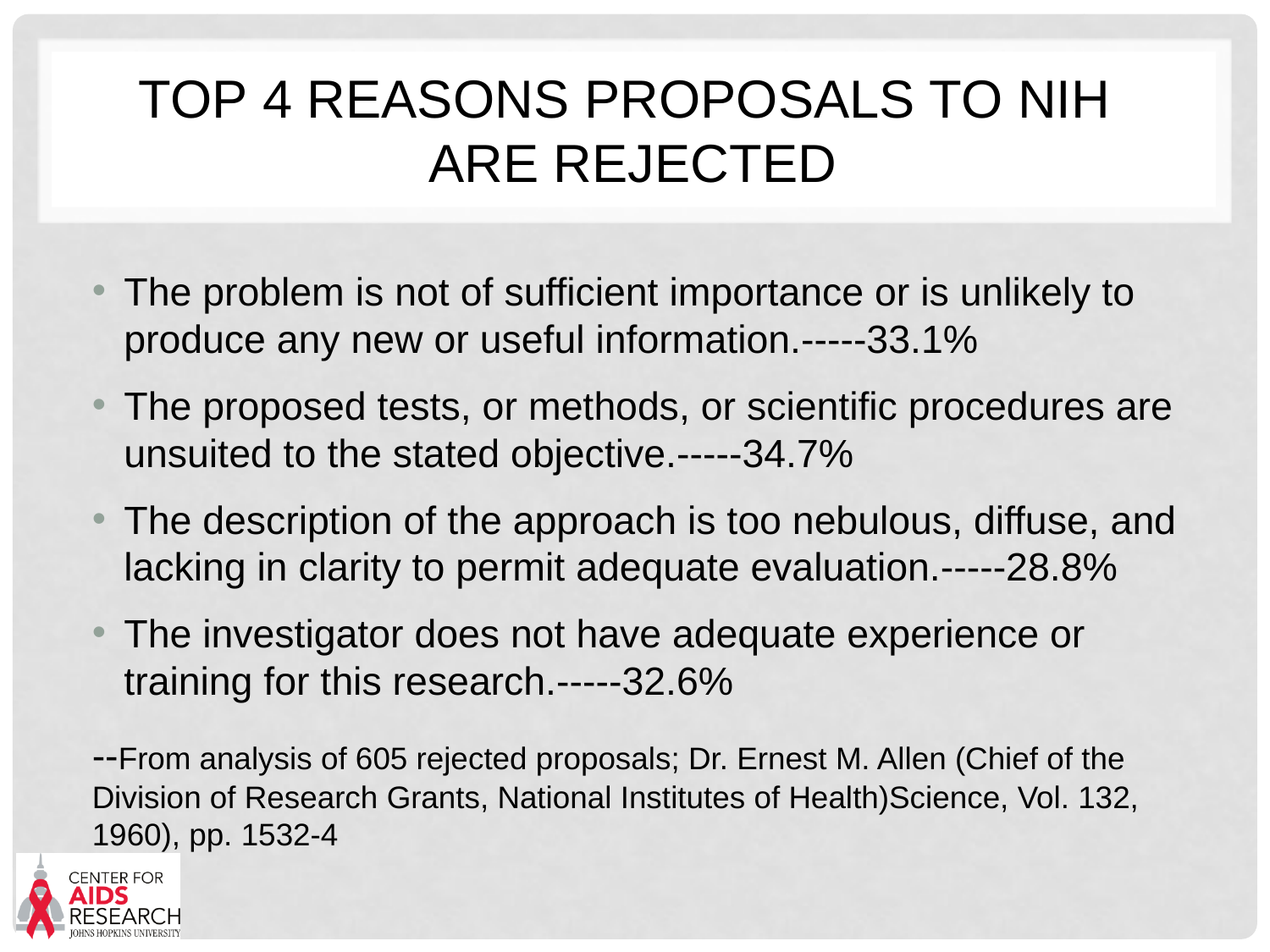

# Top 4 Reasons Proposals to NIH are Rejected
The problem is not of sufficient importance or is unlikely to produce any new or useful information.-----33.1%
The proposed tests, or methods, or scientific procedures are unsuited to the stated objective.-----34.7%
The description of the approach is too nebulous, diffuse, and lacking in clarity to permit adequate evaluation.-----28.8%
The investigator does not have adequate experience or training for this research.-----32.6%
--From analysis of 605 rejected proposals; Dr. Ernest M. Allen (Chief of the Division of Research Grants, National Institutes of Health)Science, Vol. 132, 1960), pp. 1532-4